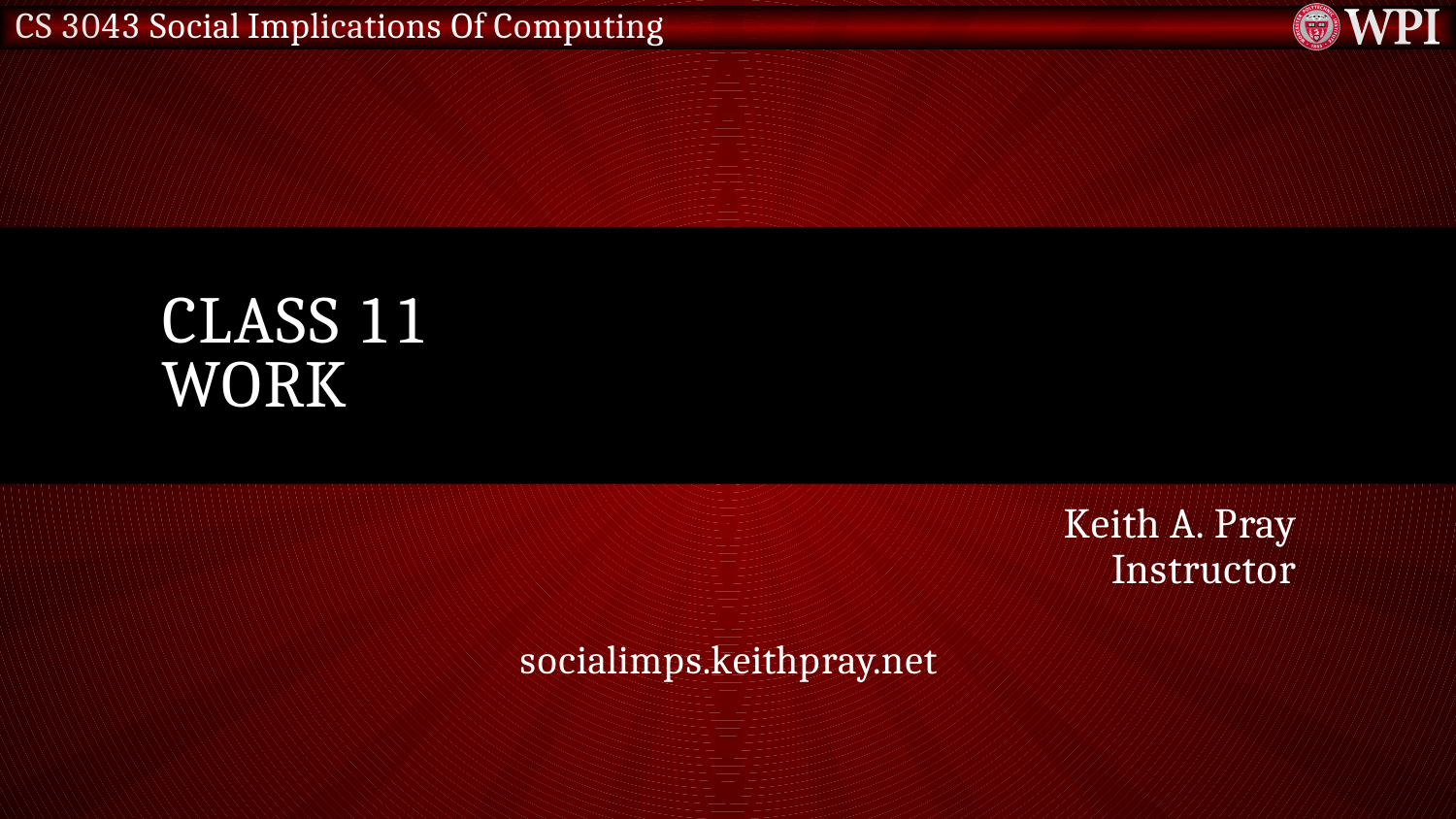

# Class 11 Work
Keith A. Pray
Instructor

socialimps.keithpray.net